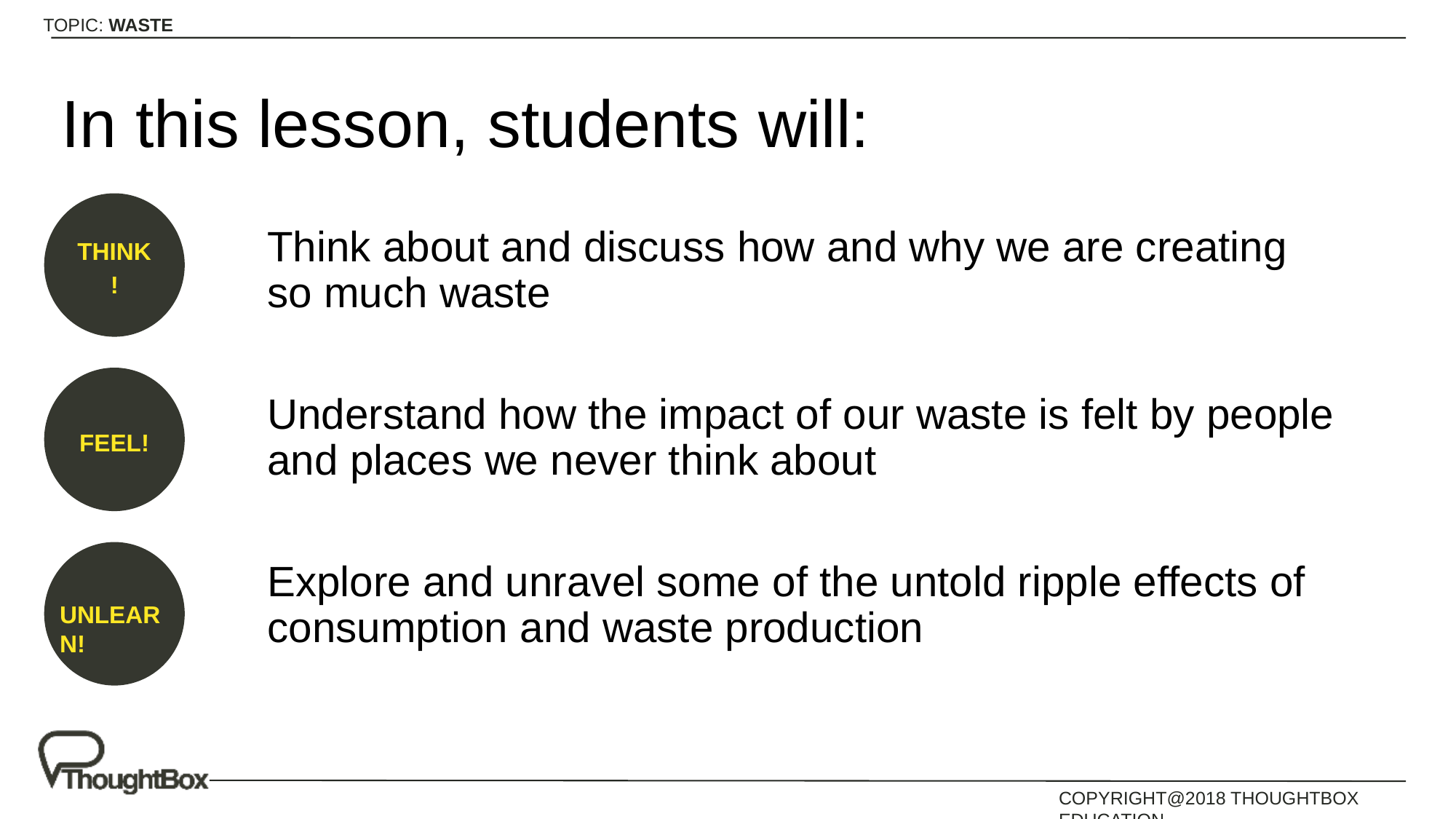

# In this lesson, students will:
THINK!
Think about and discuss how and why we are creating so much waste

Understand how the impact of our waste is felt by people and places we never think about

Explore and unravel some of the untold ripple effects of consumption and waste production
FEEL!

UNLEARN!